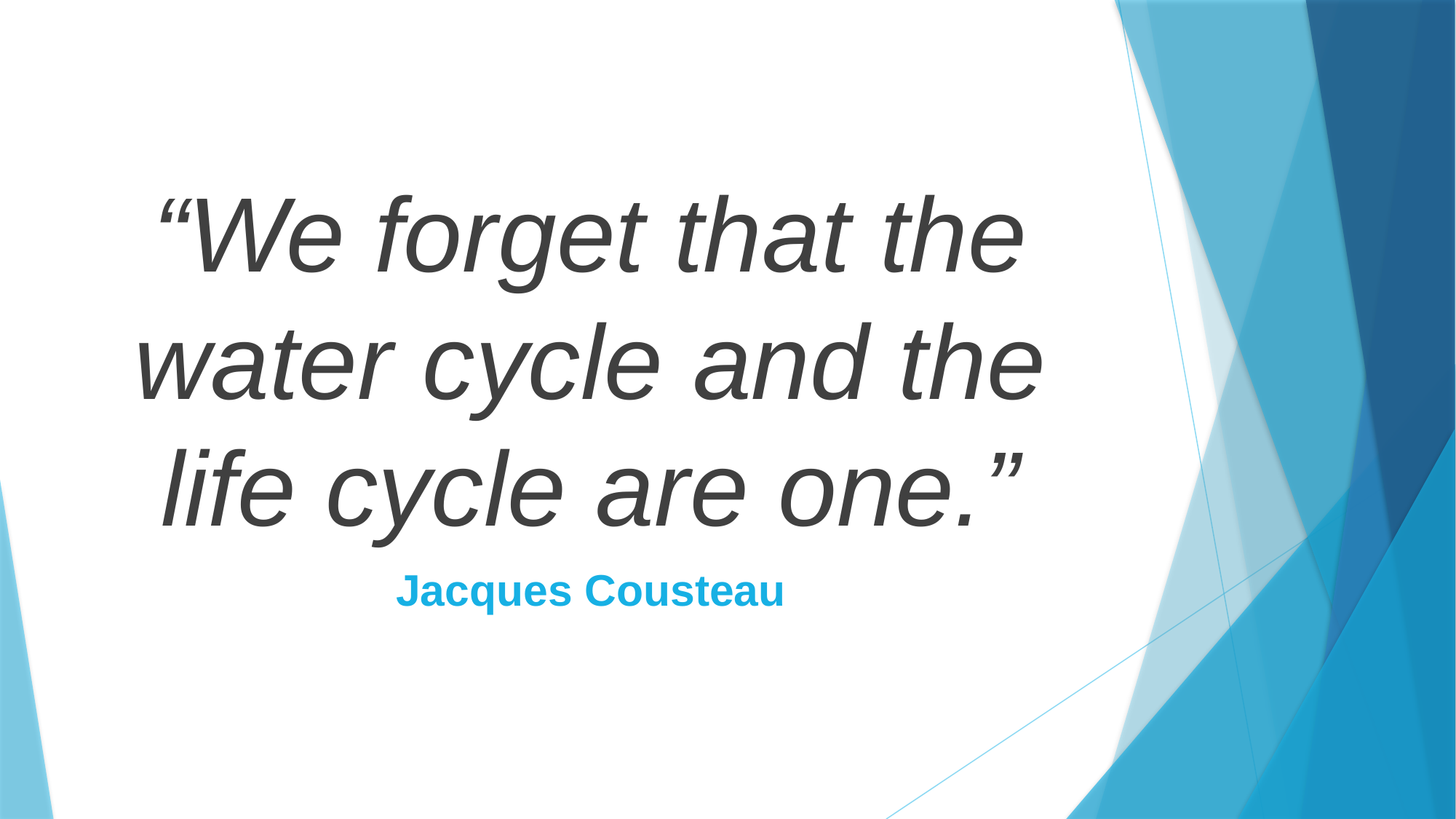

“We forget that the water cycle and the life cycle are one.”
Jacques Cousteau